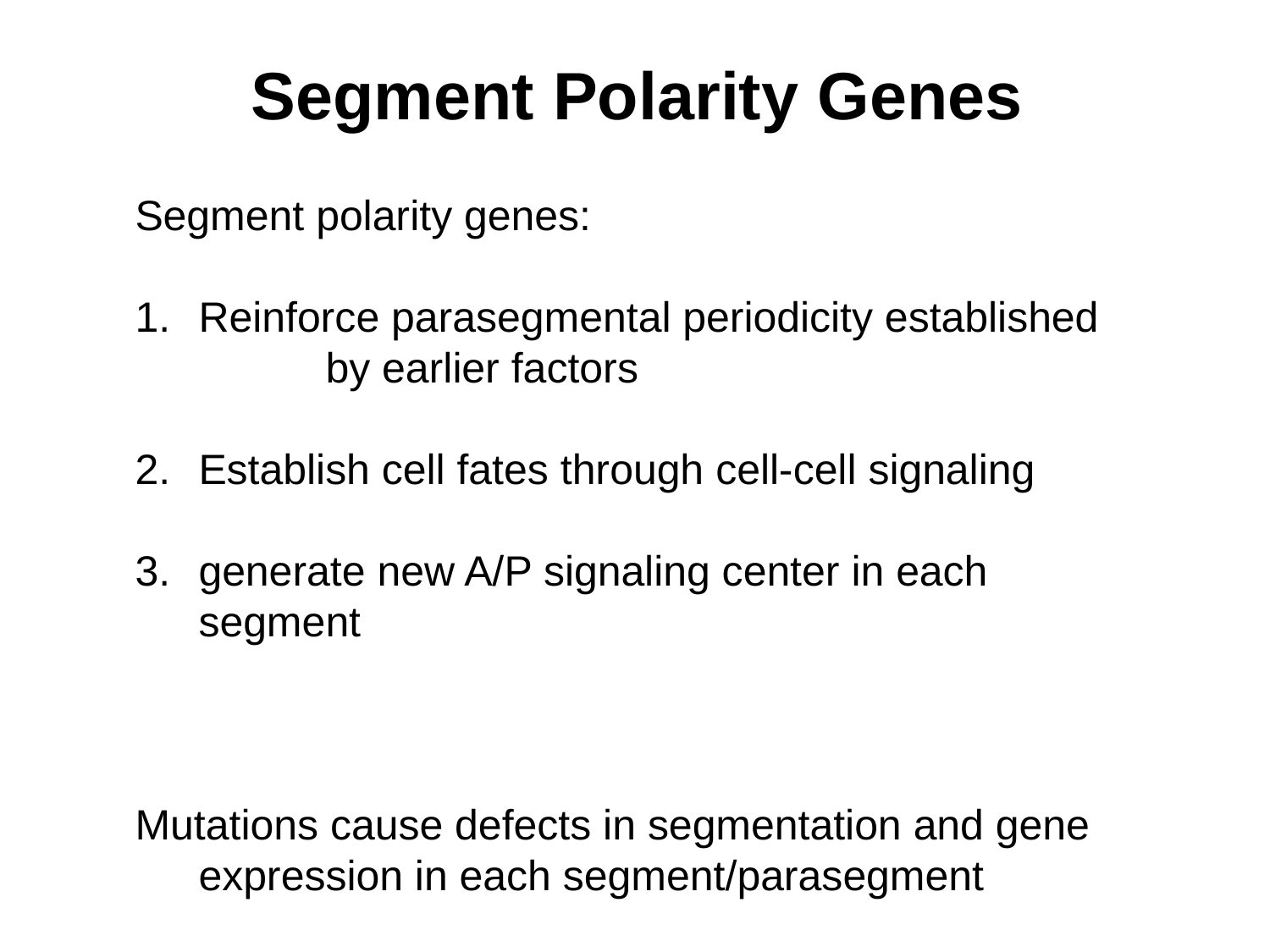

Segment Polarity Genes
Segment polarity genes:

Reinforce parasegmental periodicity established 	by earlier factors

Establish cell fates through cell-cell signaling

generate new A/P signaling center in each segment

Mutations cause defects in segmentation and gene expression in each segment/parasegment